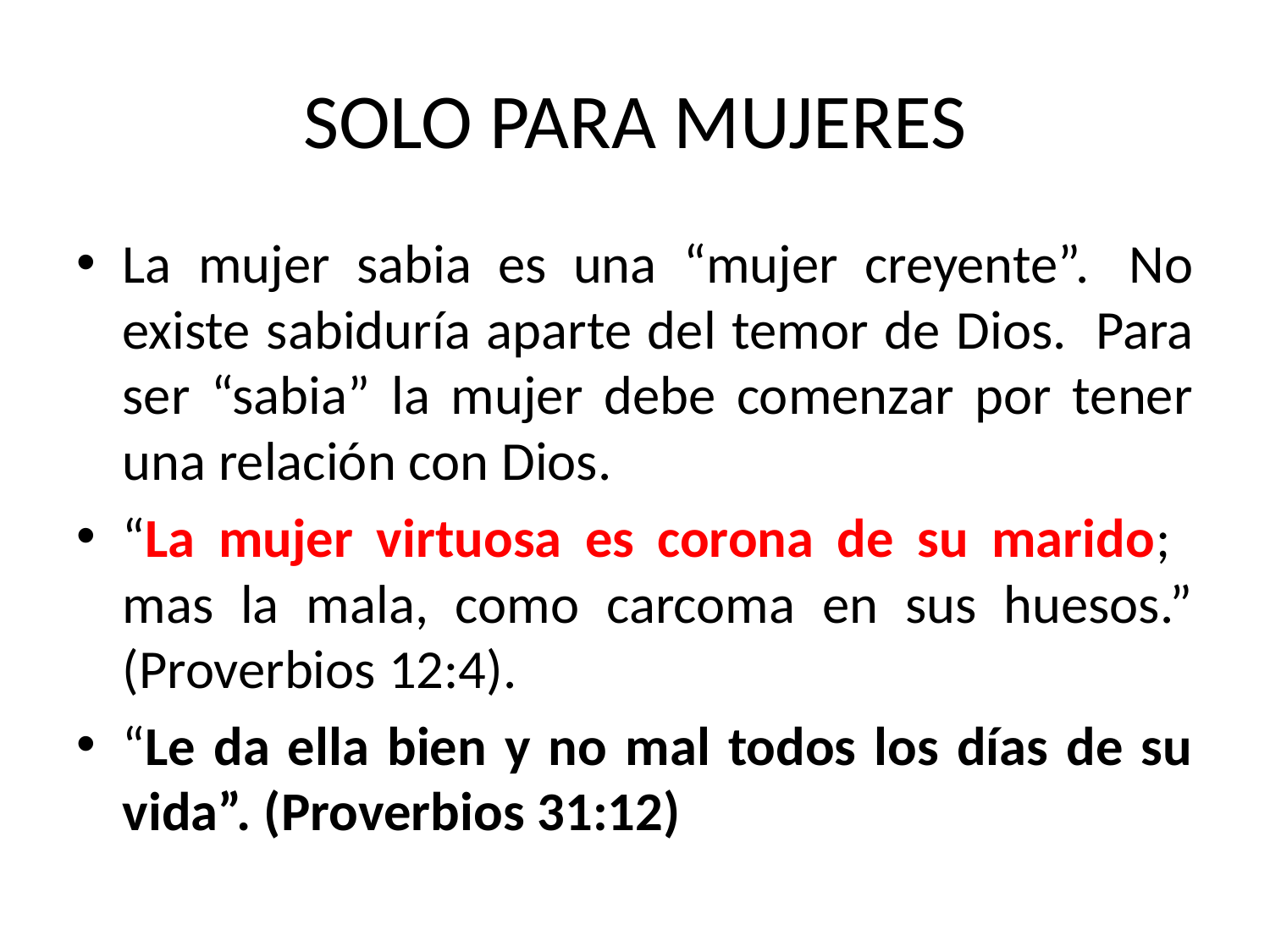

# SOLO PARA MUJERES
La mujer sabia es una “mujer creyente”.  No existe sabiduría aparte del temor de Dios.  Para ser “sabia” la mujer debe comenzar por tener una relación con Dios.
“La mujer virtuosa es corona de su marido;
mas la mala, como carcoma en sus huesos.” (Proverbios 12:4).
“Le da ella bien y no mal todos los días de su vida”. (Proverbios 31:12)